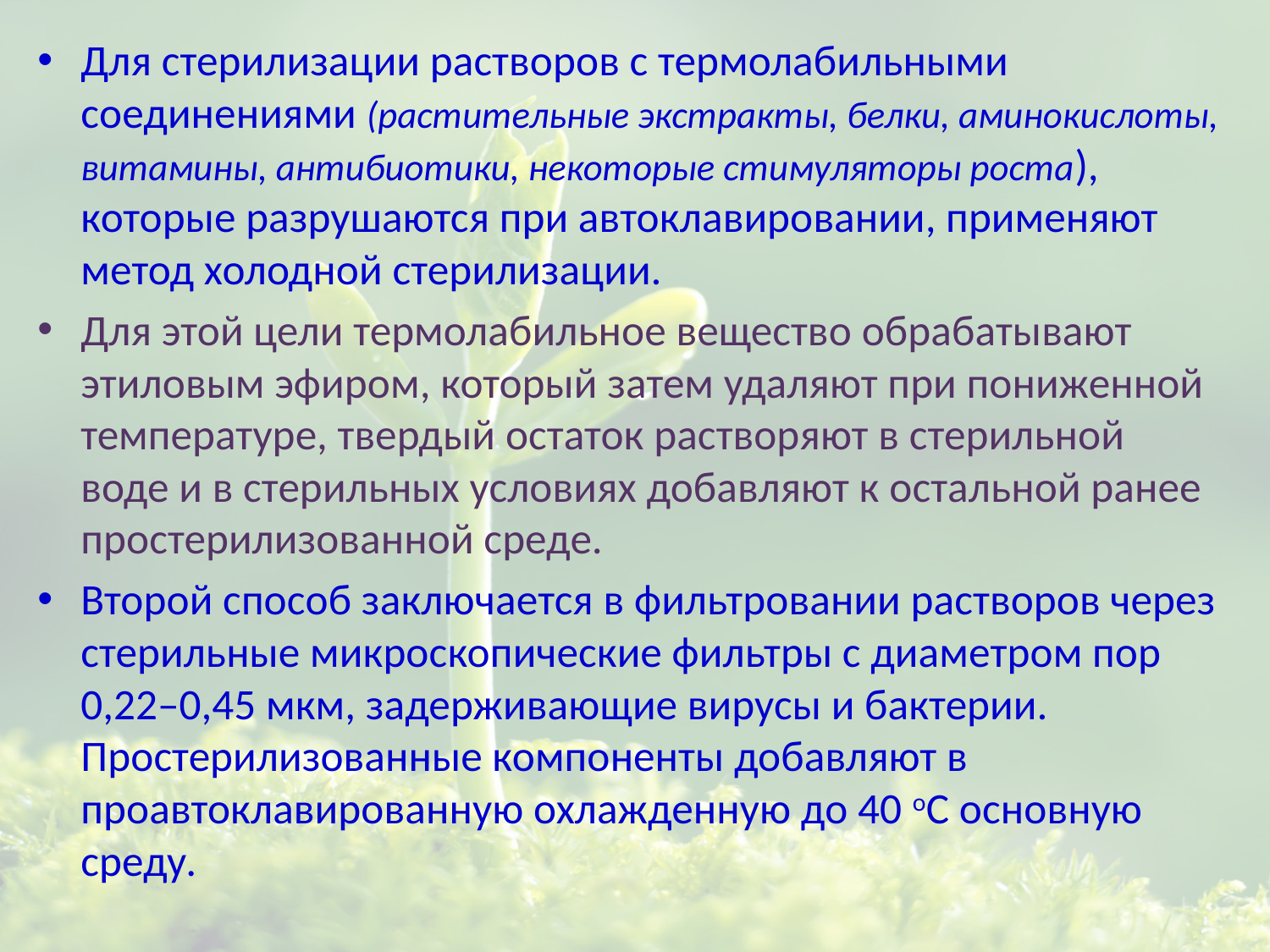

Для стерилизации растворов с термолабильными соединениями (растительные экстракты, белки, аминокислоты, витамины, антибиотики, некоторые стимуляторы роста), которые разрушаются при автоклавировании, применяют метод холодной стерилизации.
Для этой цели термолабильное вещество обрабатывают этиловым эфиром, который затем удаляют при пониженной температуре, твердый остаток растворяют в стерильной воде и в стерильных условиях добавляют к остальной ранее простерилизованной среде.
Второй способ заключается в фильтровании растворов через стерильные микроскопические фильтры с диаметром пор 0,22–0,45 мкм, задерживающие вирусы и бактерии. Простерилизованные компоненты добавляют в проавтоклавированную охлажденную до 40 оС основную среду.